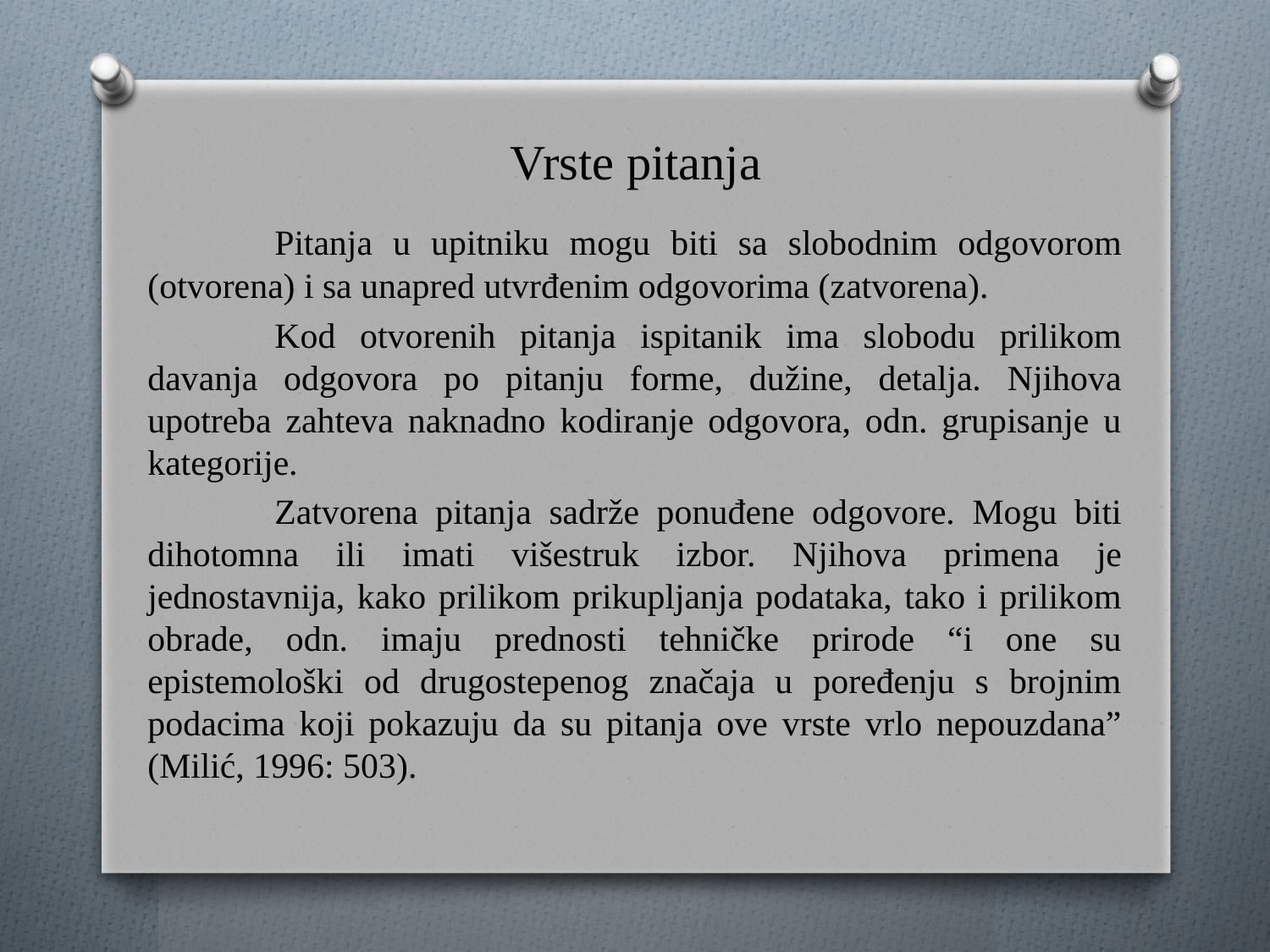

# Vrste pitanja
	Pitanja u upitniku mogu biti sa slobodnim odgovorom (otvorena) i sa unapred utvrđenim odgovorima (zatvorena).
	Kod otvorenih pitanja ispitanik ima slobodu prilikom davanja odgovora po pitanju forme, dužine, detalja. Njihova upotreba zahteva naknadno kodiranje odgovora, odn. grupisanje u kategorije.
	Zatvorena pitanja sadrže ponuđene odgovore. Mogu biti dihotomna ili imati višestruk izbor. Njihova primena je jednostavnija, kako prilikom prikupljanja podataka, tako i prilikom obrade, odn. imaju prednosti tehničke prirode “i one su epistemološki od drugostepenog značaja u poređenju s brojnim podacima koji pokazuju da su pitanja ove vrste vrlo nepouzdana” (Milić, 1996: 503).